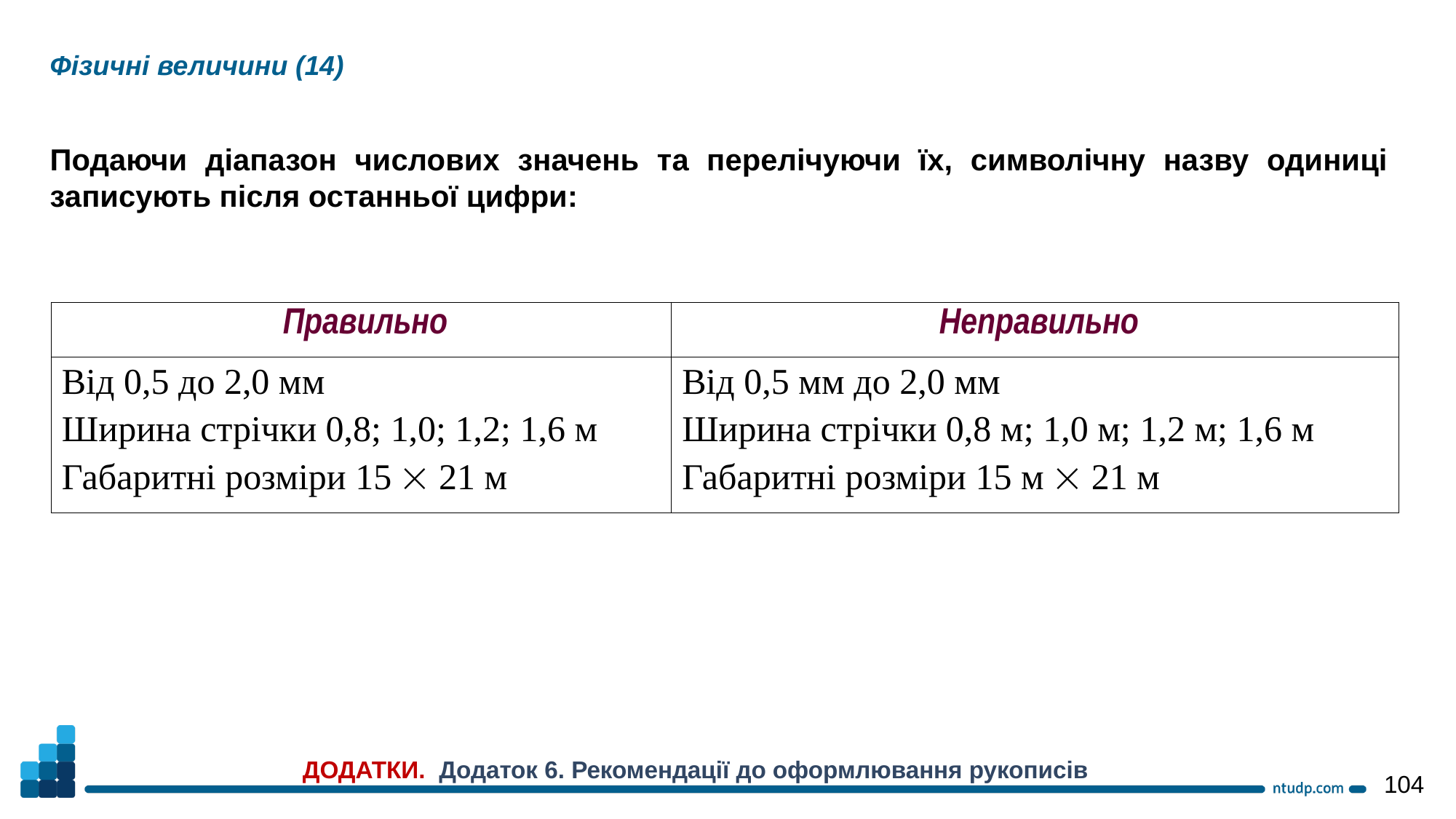

Фізичні величини (14)
Подаючи діапазон числових значень та перелічуючи їх, символічну назву одиниці записують після останньої цифри:
| Правильно | Неправильно |
| --- | --- |
| Від 0,5 до 2,0 мм Ширина стрічки 0,8; 1,0; 1,2; 1,6 м Габаритні розміри 15 × 21 м | Від 0,5 мм до 2,0 мм Ширина стрічки 0,8 м; 1,0 м; 1,2 м; 1,6 м Габаритні розміри 15 м × 21 м |
ДОДАТКИ.  Додаток 6. Рекомендації до оформлювання рукописів